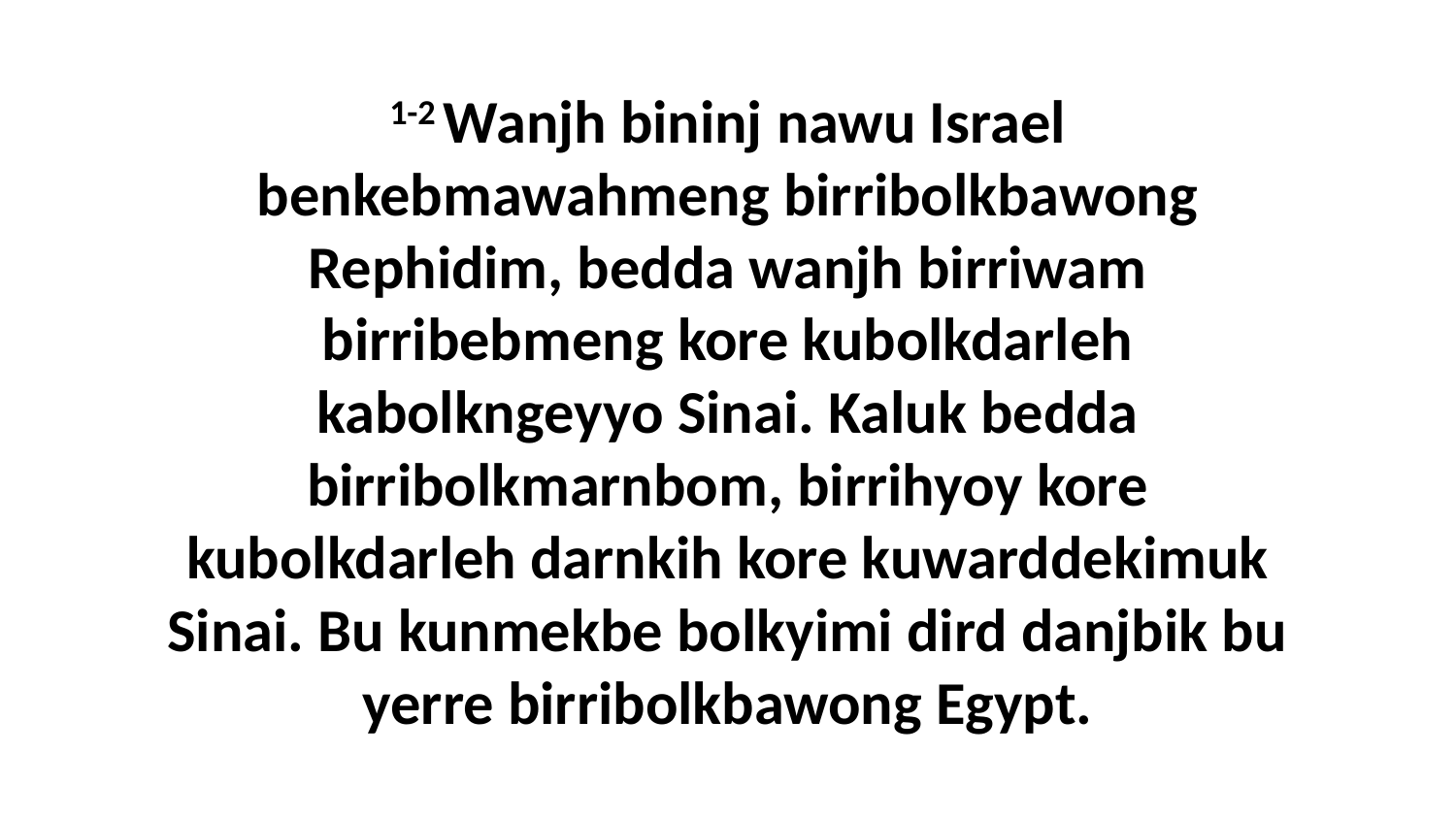

1-2 Wanjh bininj nawu Israel benkebmawahmeng birribolkbawong Rephidim, bedda wanjh birriwam birribebmeng kore kubolkdarleh kabolkngeyyo Sinai. Kaluk bedda birribolkmarnbom, birrihyoy kore kubolkdarleh darnkih kore kuwarddekimuk Sinai. Bu kunmekbe bolkyimi dird danjbik bu yerre birribolkbawong Egypt.